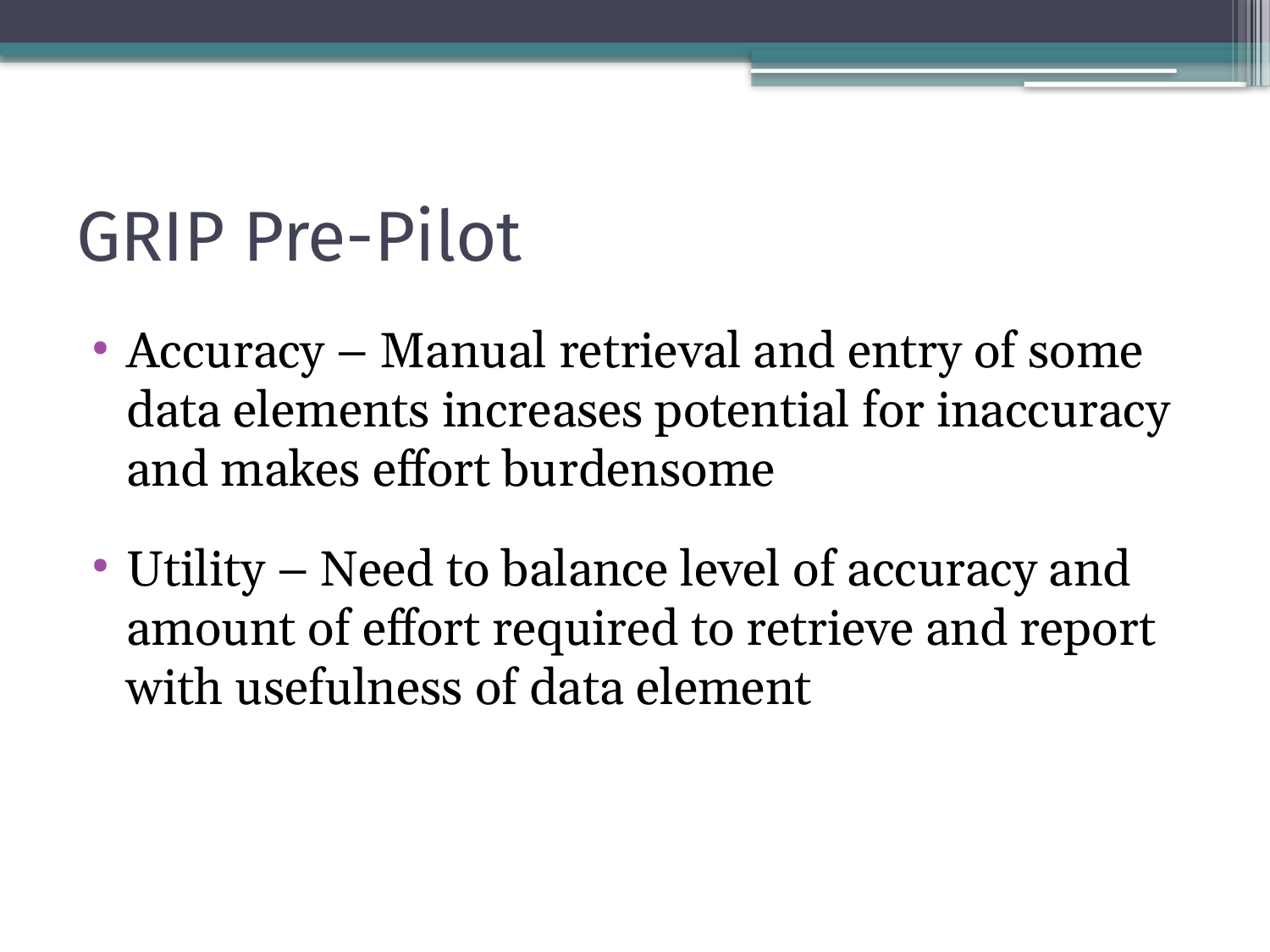

# GRIP Pre-Pilot
Accuracy – Manual retrieval and entry of some data elements increases potential for inaccuracy and makes effort burdensome

Utility – Need to balance level of accuracy and amount of effort required to retrieve and report with usefulness of data element